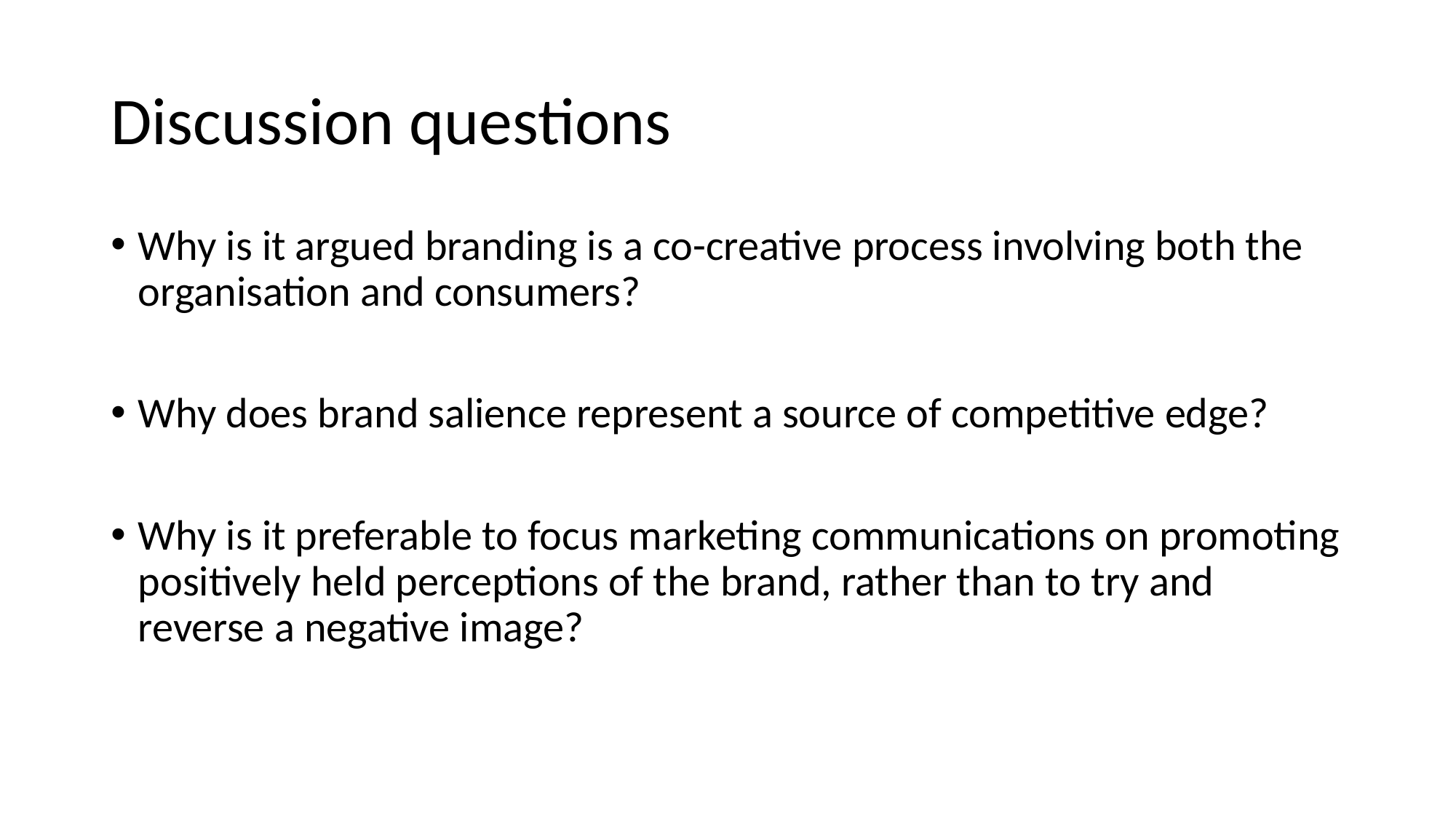

# Discussion questions
Why is it argued branding is a co-creative process involving both the organisation and consumers?

Why does brand salience represent a source of competitive edge?

Why is it preferable to focus marketing communications on promoting positively held perceptions of the brand, rather than to try and reverse a negative image?